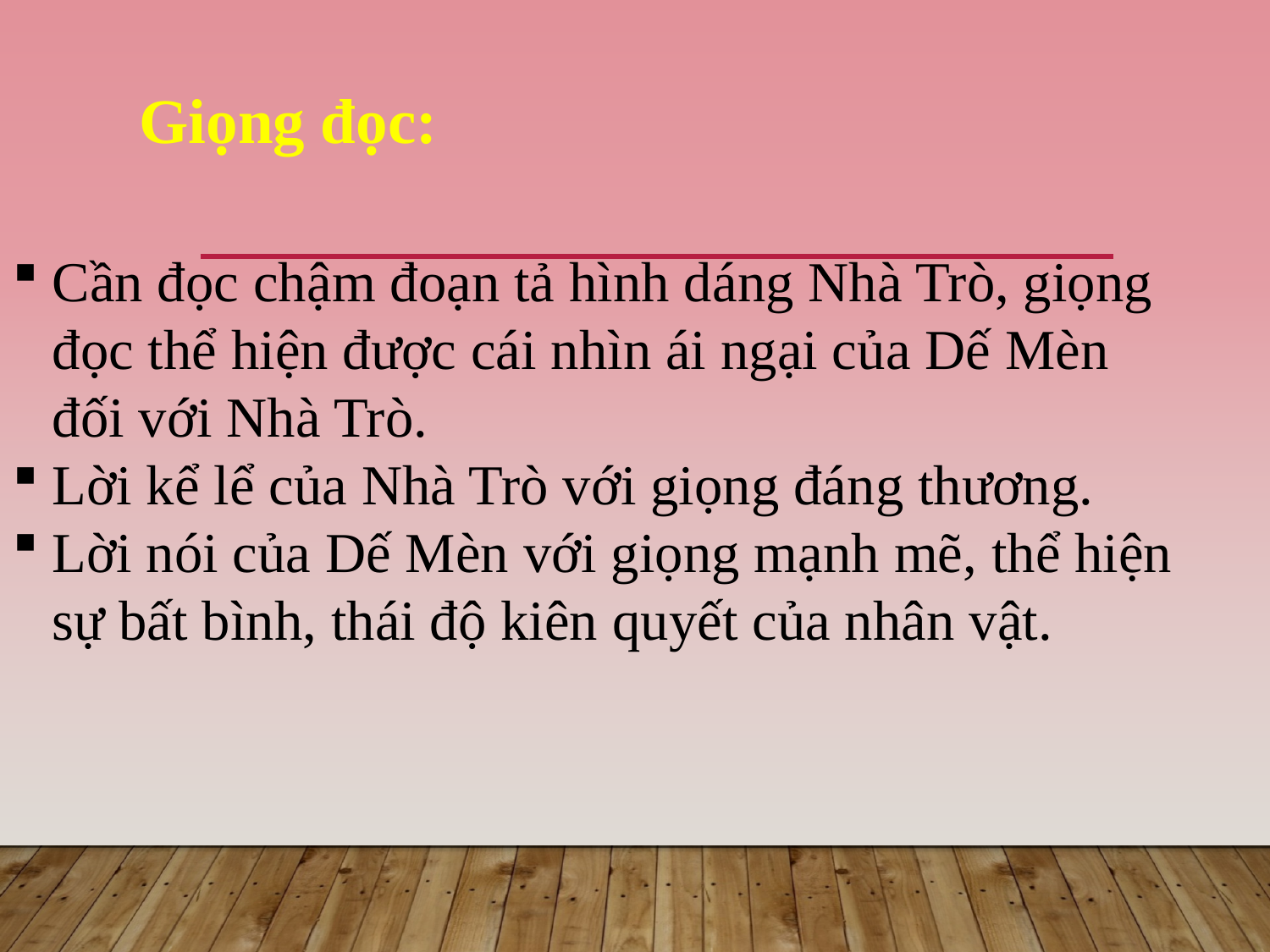

Giọng đọc:
Cần đọc chậm đoạn tả hình dáng Nhà Trò, giọng đọc thể hiện được cái nhìn ái ngại của Dế Mèn đối với Nhà Trò.
Lời kể lể của Nhà Trò với giọng đáng thương.
Lời nói của Dế Mèn với giọng mạnh mẽ, thể hiện sự bất bình, thái độ kiên quyết của nhân vật.